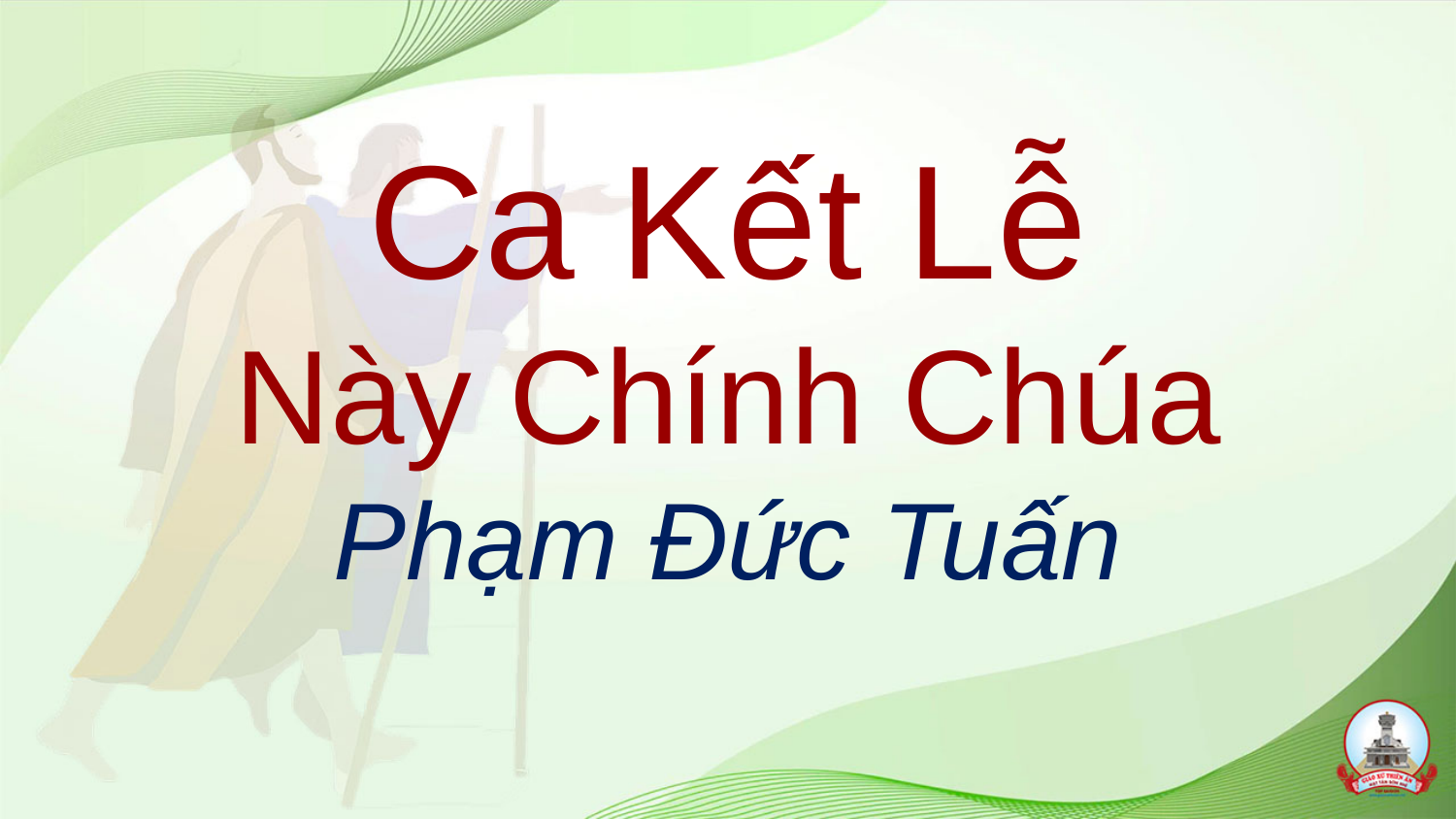

# Ca Kết Lễ Này Chính Chúa Phạm Đức Tuấn